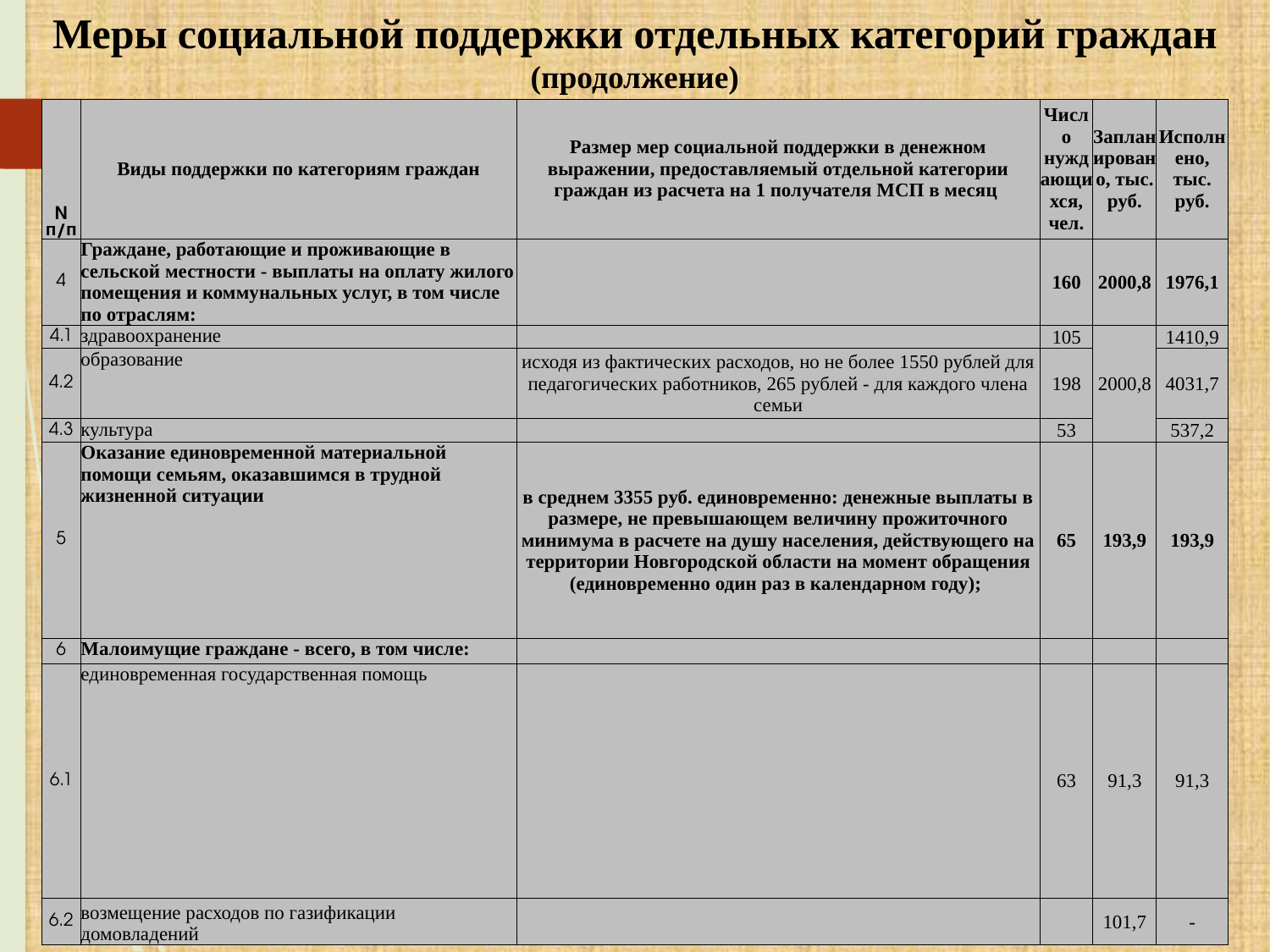

# Меры социальной поддержки отдельных категорий граждан (продолжение)
| N п/п | Виды поддержки по категориям граждан | Размер мер социальной поддержки в денежном выражении, предоставляемый отдельной категории граждан из расчета на 1 получателя МСП в месяц | Число нуждающихся, чел. | Запланировано, тыс. руб. | Исполнено, тыс. руб. |
| --- | --- | --- | --- | --- | --- |
| 4 | Граждане, работающие и проживающие в сельской местности - выплаты на оплату жилого помещения и коммунальных услуг, в том числе по отраслям: |  | 160 | 2000,8 | 1976,1 |
| 4.1 | здравоохранение |  | 105 | 2000,8 | 1410,9 |
| 4.2 | образование | исходя из фактических расходов, но не более 1550 рублей для педагогических работников, 265 рублей - для каждого члена семьи | 198 |  | 4031,7 |
| 4.3 | культура |  | 53 |  | 537,2 |
| 5 | Оказание единовременной материальной помощи семьям, оказавшимся в трудной жизненной ситуации | в среднем 3355 руб. единовременно: денежные выплаты в размере, не превышающем величину прожиточного минимума в расчете на душу населения, действующего на территории Новгородской области на момент обращения (единовременно один раз в календарном году); | 65 | 193,9 | 193,9 |
| 6 | Малоимущие граждане - всего, в том числе: |  |  |  |  |
| 6.1 | единовременная государственная помощь |  | 63 | 91,3 | 91,3 |
| 6.2 | возмещение расходов по газификации домовладений |  |  | 101,7 | - |